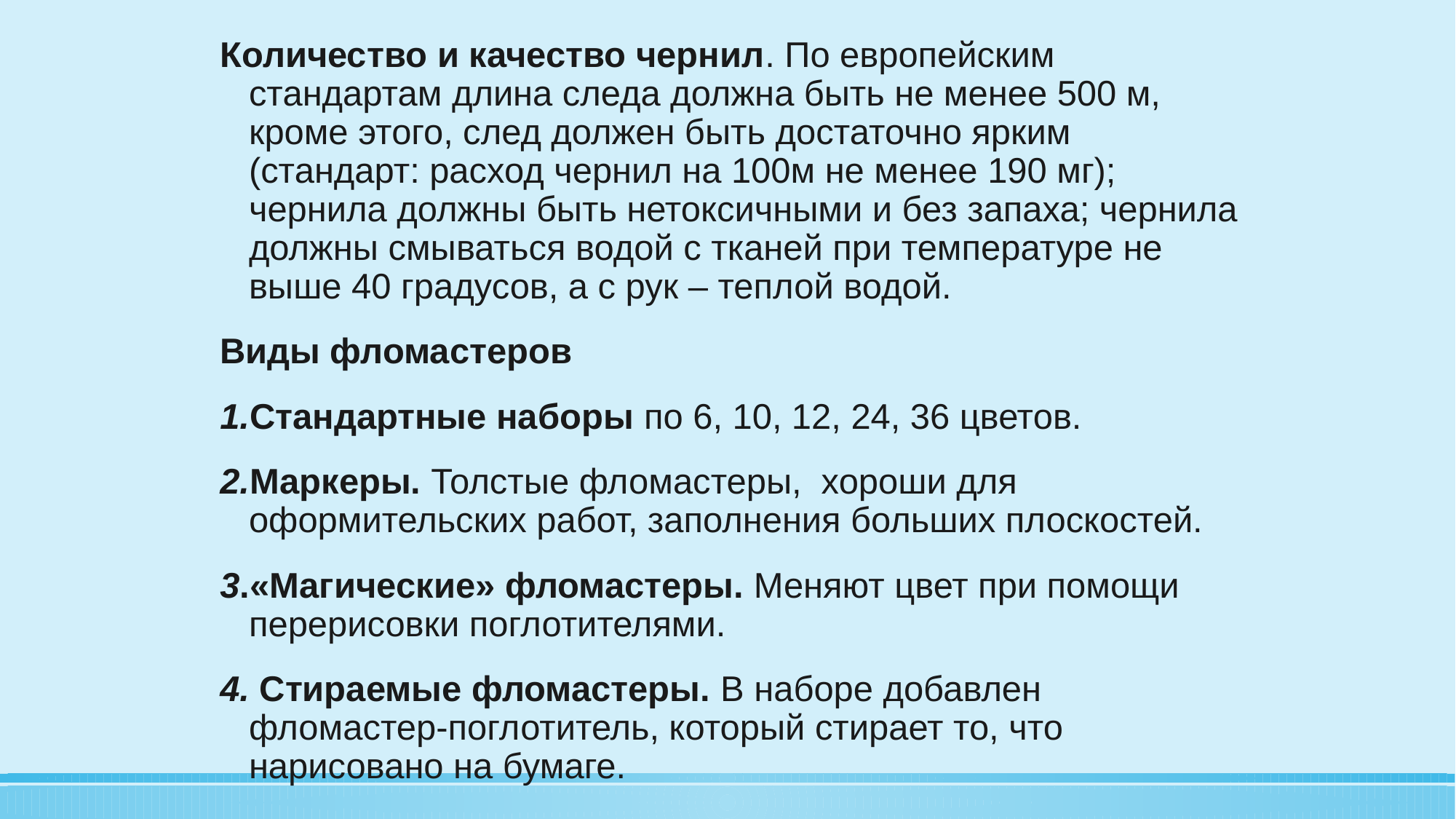

Количество и качество чернил. По европейским стандартам длина следа должна быть не менее 500 м, кроме этого, след должен быть достаточно ярким (стандарт: расход чернил на 100м не менее 190 мг); чернила должны быть нетоксичными и без запаха; чернила должны смываться водой с тканей при температуре не выше 40 градусов, а с рук – теплой водой.
Виды фломастеров
1.Стандартные наборы по 6, 10, 12, 24, 36 цветов.
2.Маркеры. Толстые фломастеры,  хороши для оформительских работ, заполнения больших плоскостей.
3.«Магические» фломастеры. Меняют цвет при помощи перерисовки поглотителями.
4. Стираемые фломастеры. В наборе добавлен фломастер-поглотитель, который стирает то, что нарисовано на бумаге.